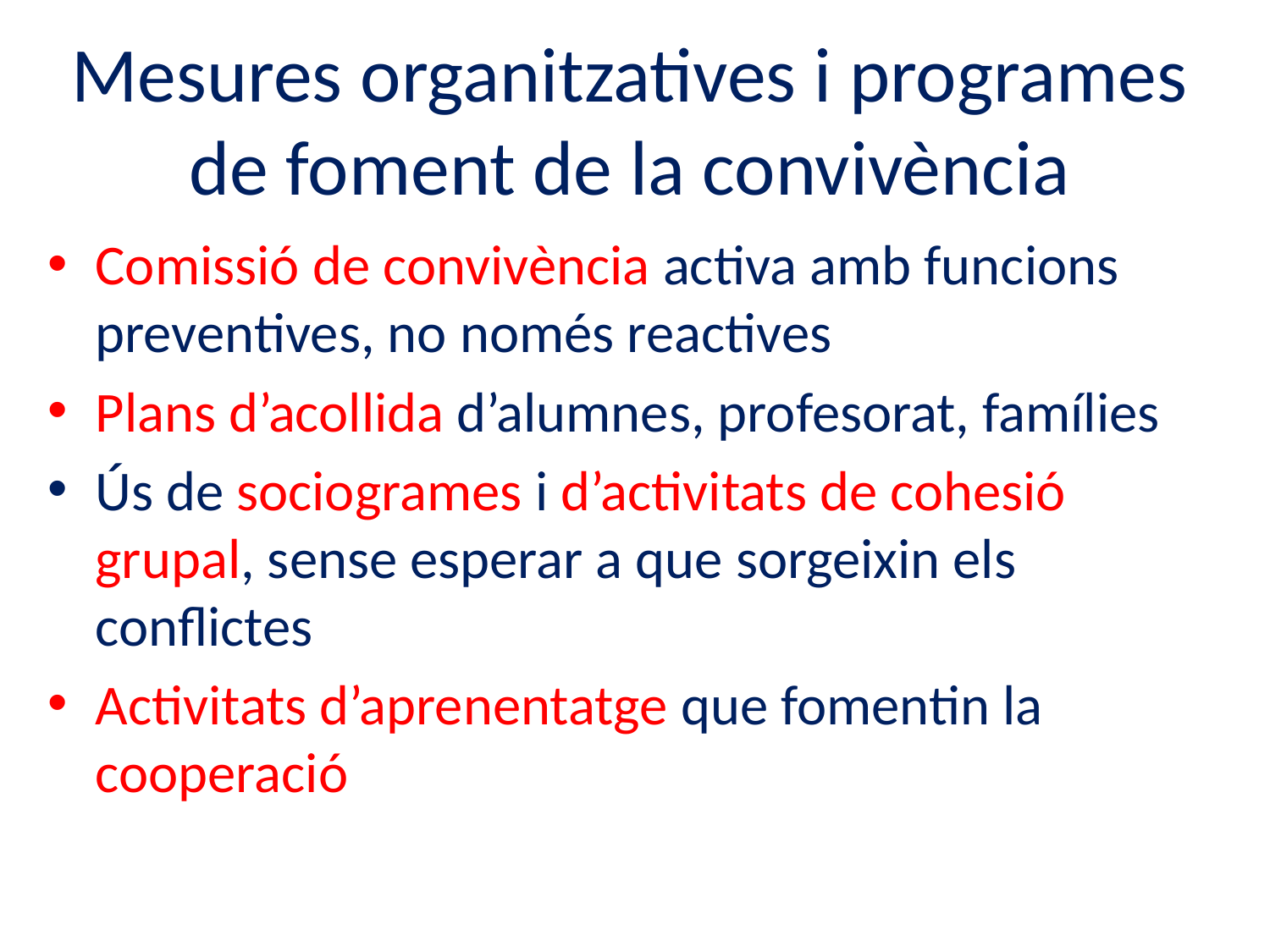

# Mesures organitzatives i programes de foment de la convivència
Comissió de convivència activa amb funcions preventives, no només reactives
Plans d’acollida d’alumnes, profesorat, famílies
Ús de sociogrames i d’activitats de cohesió grupal, sense esperar a que sorgeixin els conflictes
Activitats d’aprenentatge que fomentin la cooperació